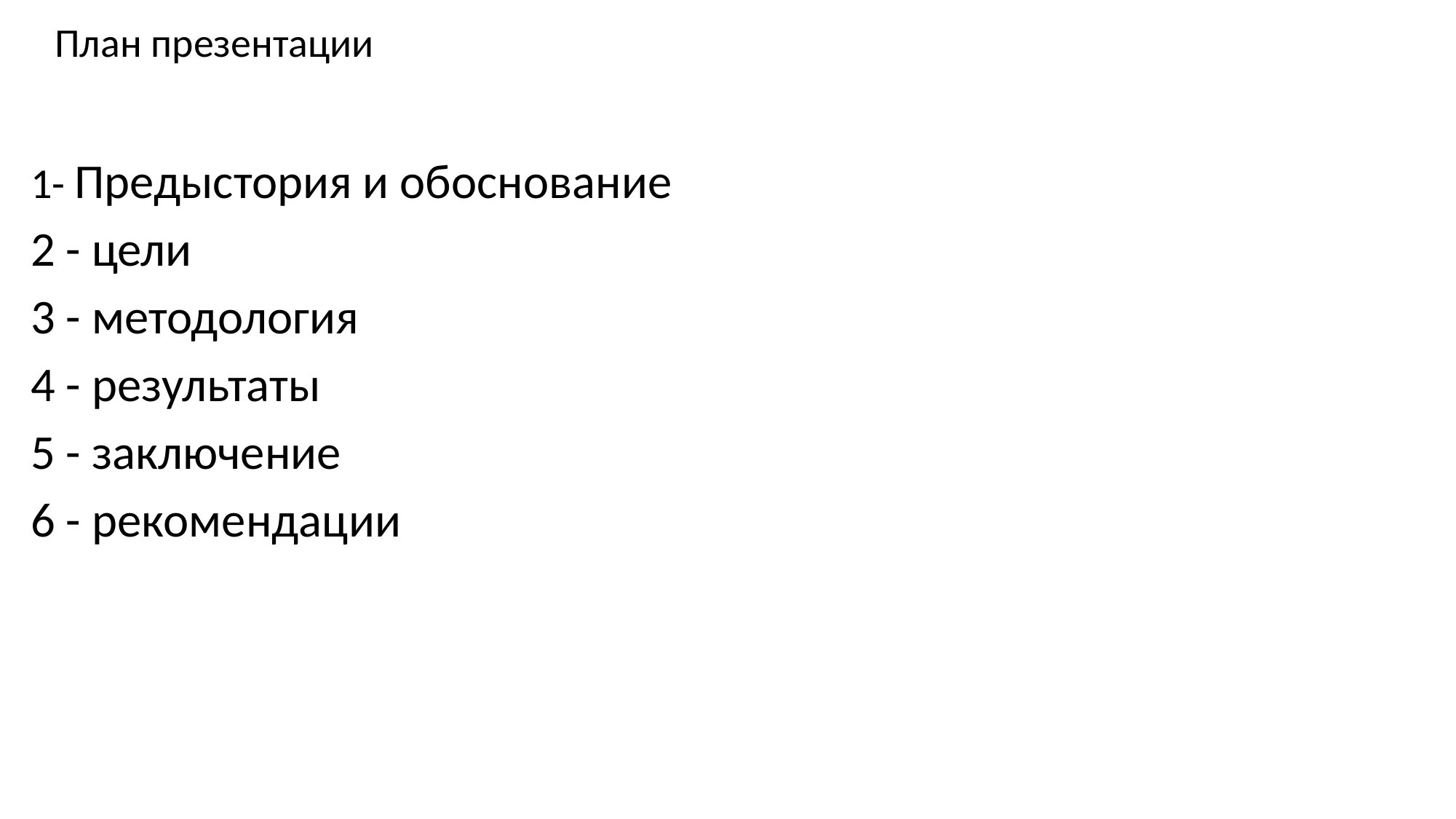

# План презентации

1- Предыстория и обоснование
2 - цели
3 - методология
4 - результаты
5 - заключение
6 - рекомендации